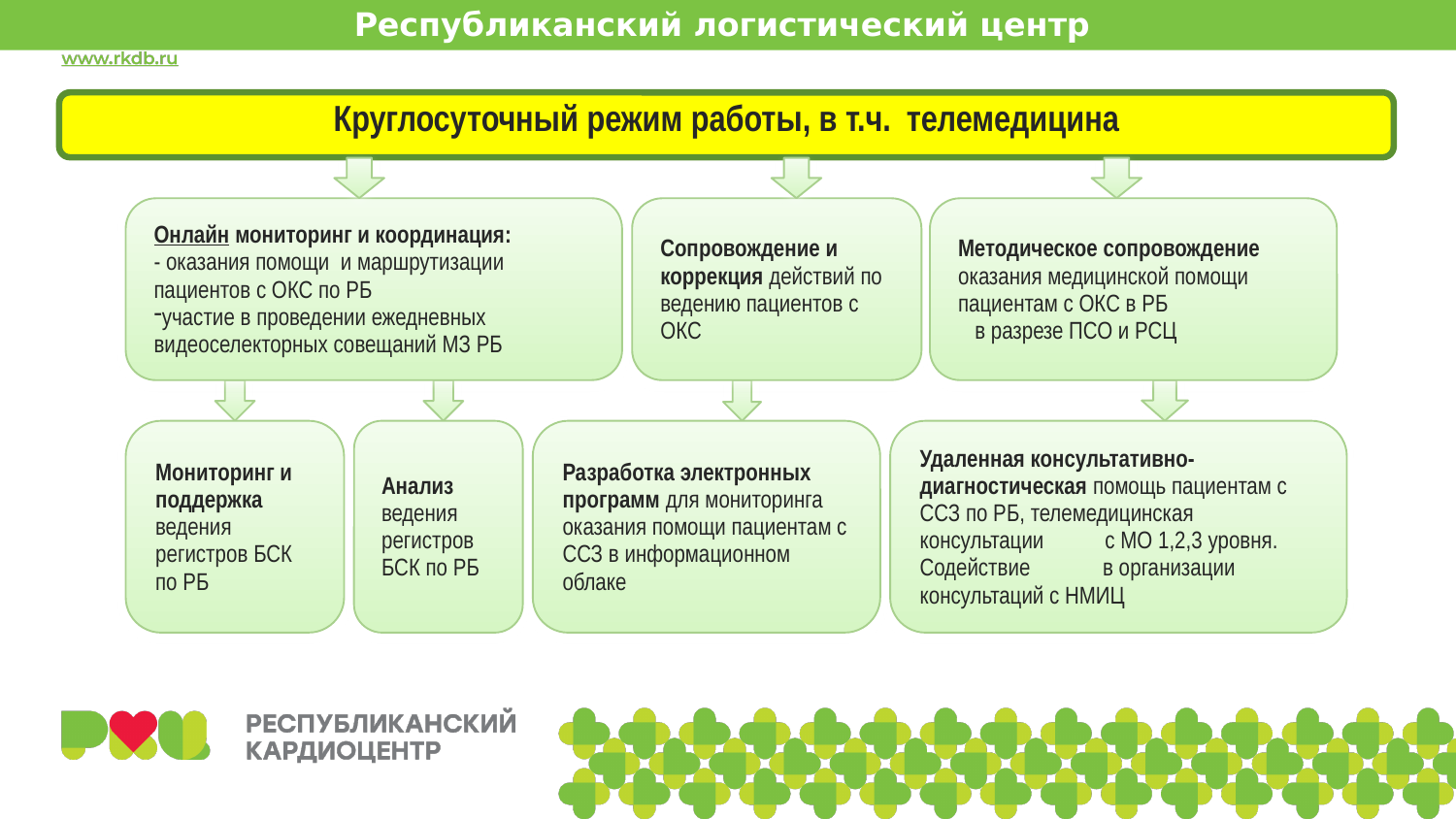

Республиканский логистический центр
Круглосуточный режим работы, в т.ч.  телемедицина

Онлайн мониторинг и координация:
- оказания помощи  и маршрутизации  пациентов с ОКС по РБ
участие в проведении ежедневных  видеоселекторных совещаний МЗ РБ
Сопровождение и коррекция действий по ведению пациентов с ОКС
Методическое сопровождение
оказания медицинской помощи пациентам с ОКС в РБ                             в разрезе ПСО и РСЦ

Мониторинг и поддержка
ведения регистров БСК по РБ

Анализ ведения регистров БСК по РБ

Разработка электронных программ для мониторинга оказания помощи пациентам с ССЗ в информационном облаке

Удаленная консультативно-диагностическая помощь пациентам с ССЗ по РБ, телемедицинская консультации           с МО 1,2,3 уровня. Содействие             в организации консультаций с НМИЦ